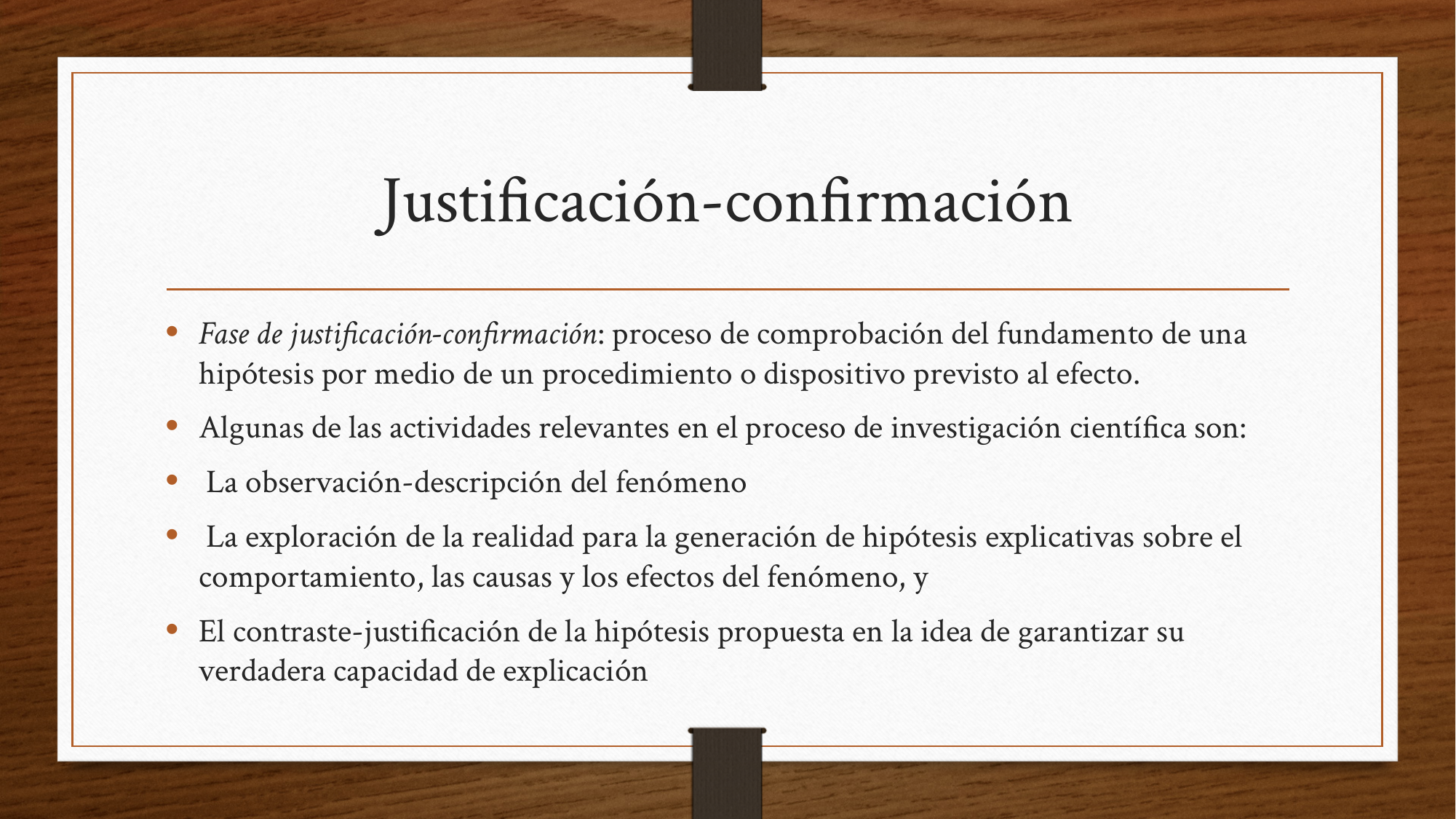

# Justificación-confirmación
Fase de justificación-confirmación: proceso de comprobación del fundamento de una hipótesis por medio de un procedimiento o dispositivo previsto al efecto.
Algunas de las actividades relevantes en el proceso de investigación científica son:
 La observación-descripción del fenómeno
 La exploración de la realidad para la generación de hipótesis explicativas sobre el comportamiento, las causas y los efectos del fenómeno, y
El contraste-justificación de la hipótesis propuesta en la idea de garantizar su verdadera capacidad de explicación